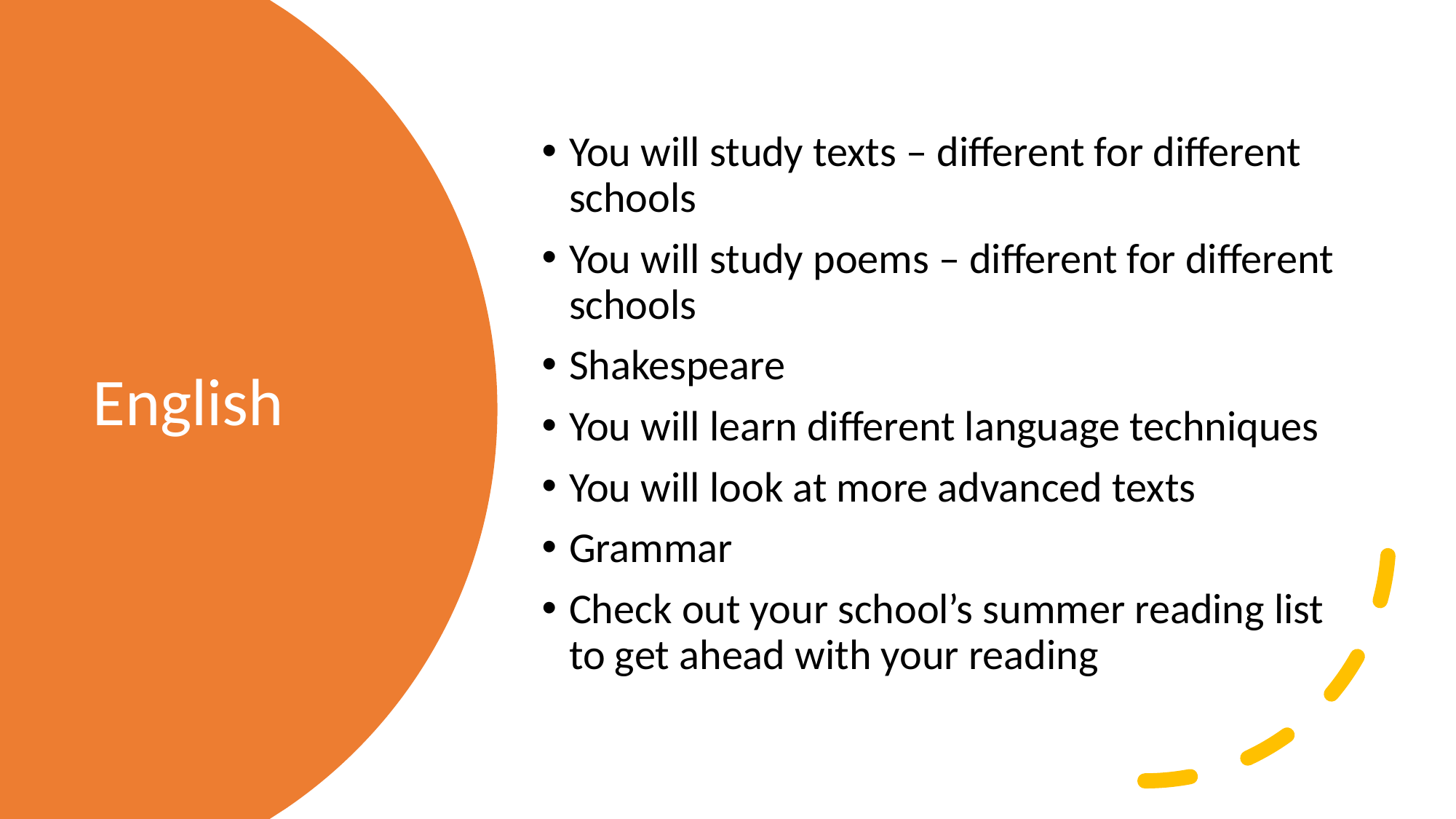

You will study texts – different for different schools
You will study poems – different for different schools
Shakespeare
You will learn different language techniques
You will look at more advanced texts
Grammar
Check out your school’s summer reading list to get ahead with your reading
# English